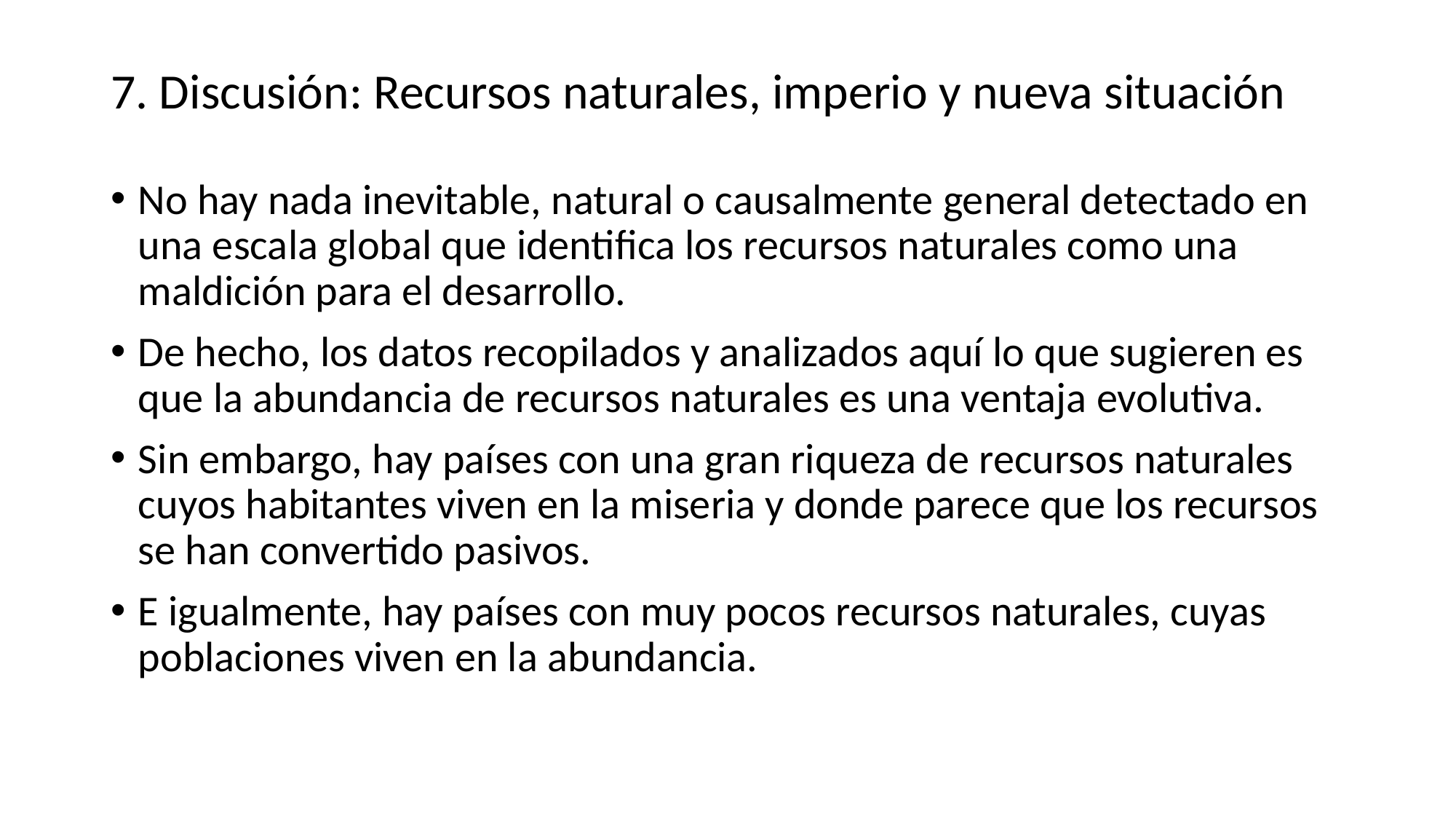

# 7. Discusión: Recursos naturales, imperio y nueva situación
No hay nada inevitable, natural o causalmente general detectado en una escala global que identifica los recursos naturales como una maldición para el desarrollo.
De hecho, los datos recopilados y analizados aquí lo que sugieren es que la abundancia de recursos naturales es una ventaja evolutiva.
Sin embargo, hay países con una gran riqueza de recursos naturales cuyos habitantes viven en la miseria y donde parece que los recursos se han convertido pasivos.
E igualmente, hay países con muy pocos recursos naturales, cuyas poblaciones viven en la abundancia.